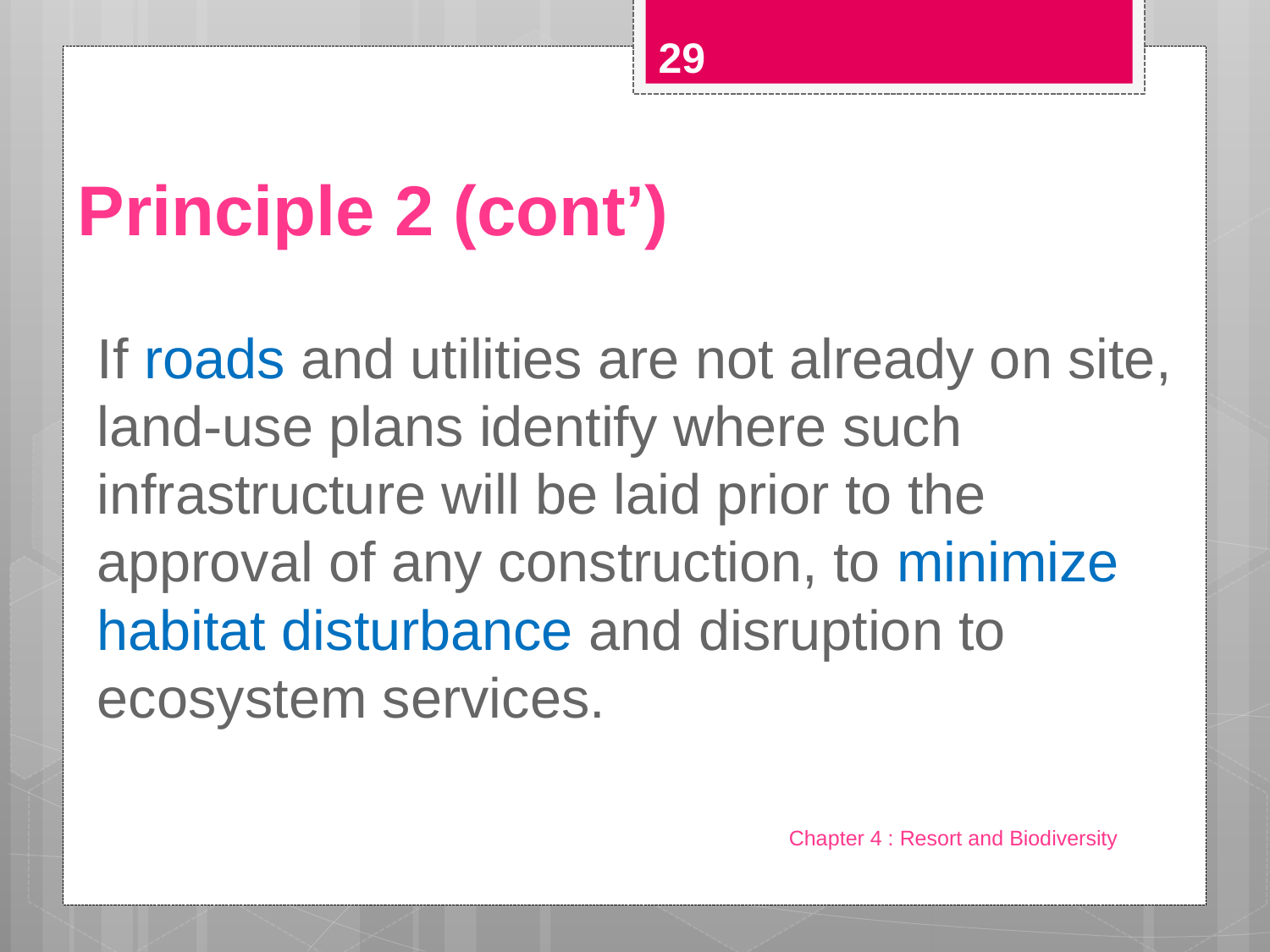

29
# Principle 2 (cont’)
If roads and utilities are not already on site, land-use plans identify where such infrastructure will be laid prior to the approval of any construction, to minimize habitat disturbance and disruption to ecosystem services.
Chapter 4 : Resort and Biodiversity